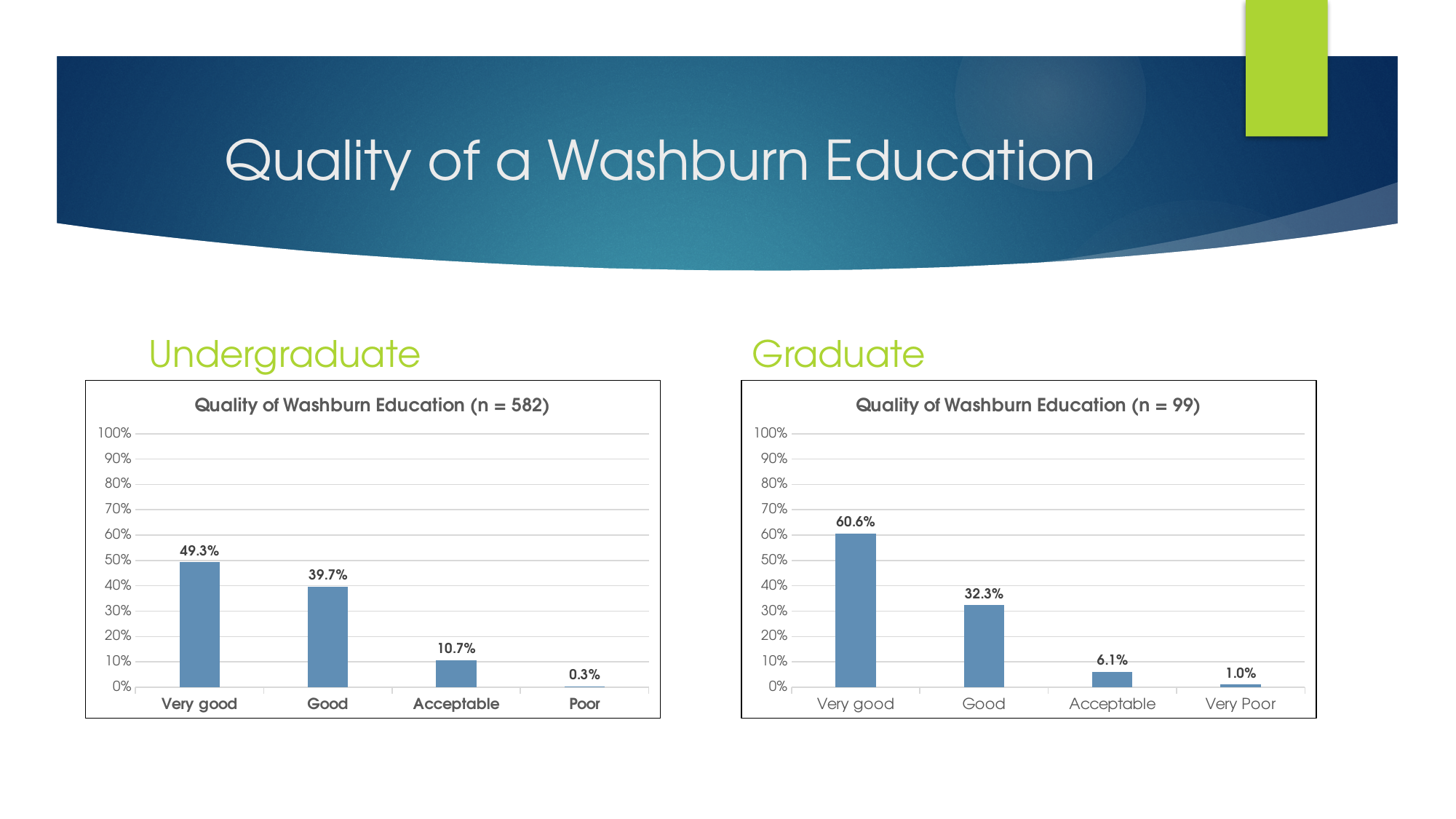

# Quality of a Washburn Education
Undergraduate
Graduate

### Chart: Quality of Washburn Education (n = 582)

| Category | Valid Percent |
|---|---|
| Very good | 0.49312714776632305 |
| Good | 0.39690721649484534 |
| Acceptable | 0.10652920962199312 |
| Poor | 0.003436426116838488 |

### Chart: Quality of Washburn Education (n = 99)

| Category | Valid Percent |
|---|---|
| Very good | 0.606060606060606 |
| Good | 0.323232323232323 |
| Acceptable | 0.0606060606060606 |
| Very Poor | 0.0101010101010101 |